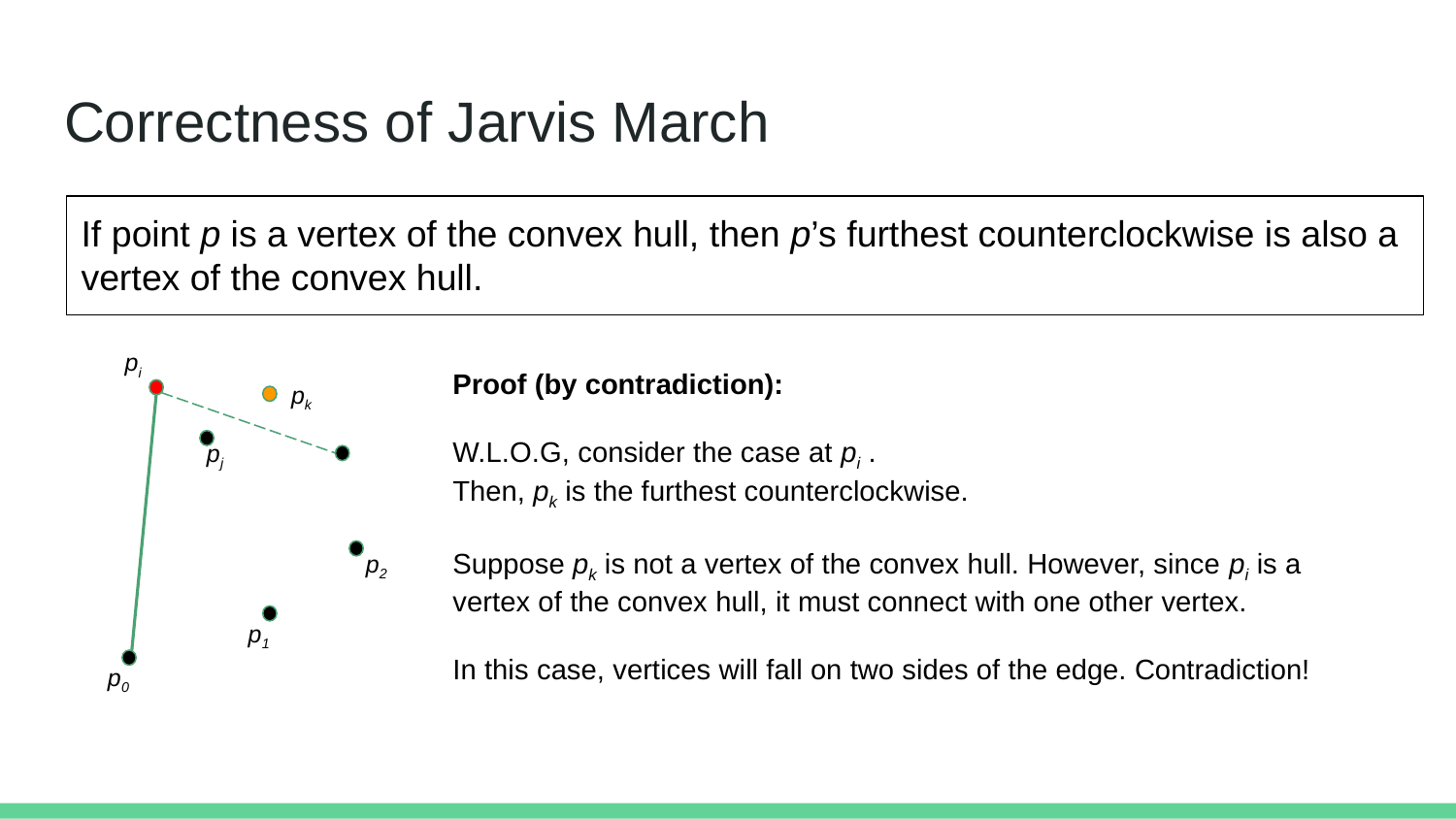

# Correctness of Jarvis March

If point p is a vertex of the convex hull, then p’s furthest counterclockwise is also a vertex of the convex hull.
pi
Proof (by contradiction):

W.L.O.G, consider the case at pi .
Then, pk is the furthest counterclockwise.

Suppose pk is not a vertex of the convex hull. However, since pi is a vertex of the convex hull, it must connect with one other vertex.

In this case, vertices will fall on two sides of the edge. Contradiction!

pk

pj

p2

p1

p0